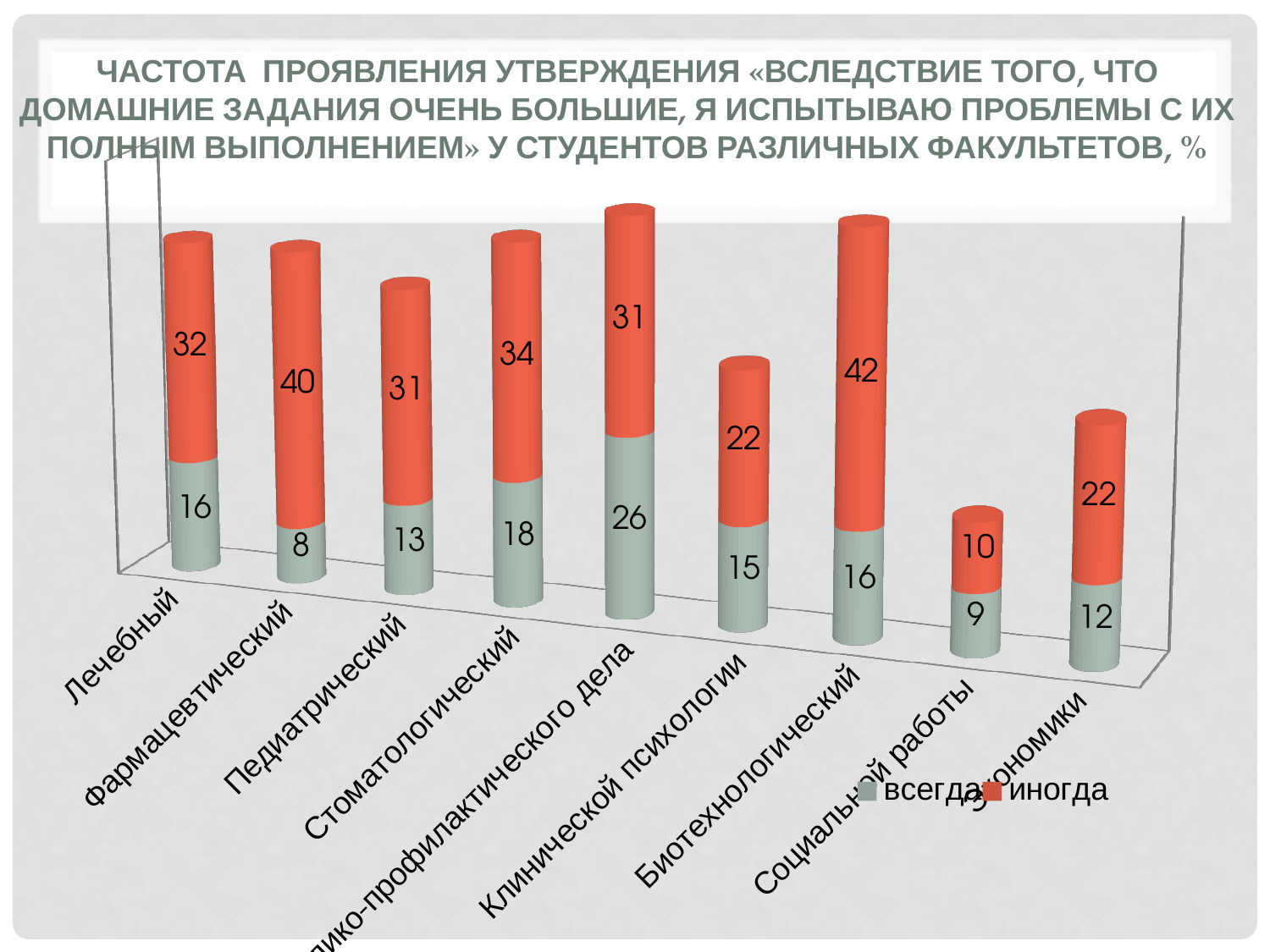

# Частота  проявления утверждения «Вследствие того, что домашние задания очень большие, я испытываю проблемы с их полным выполнением» у студентов различных факультетов, %

[unsupported chart]